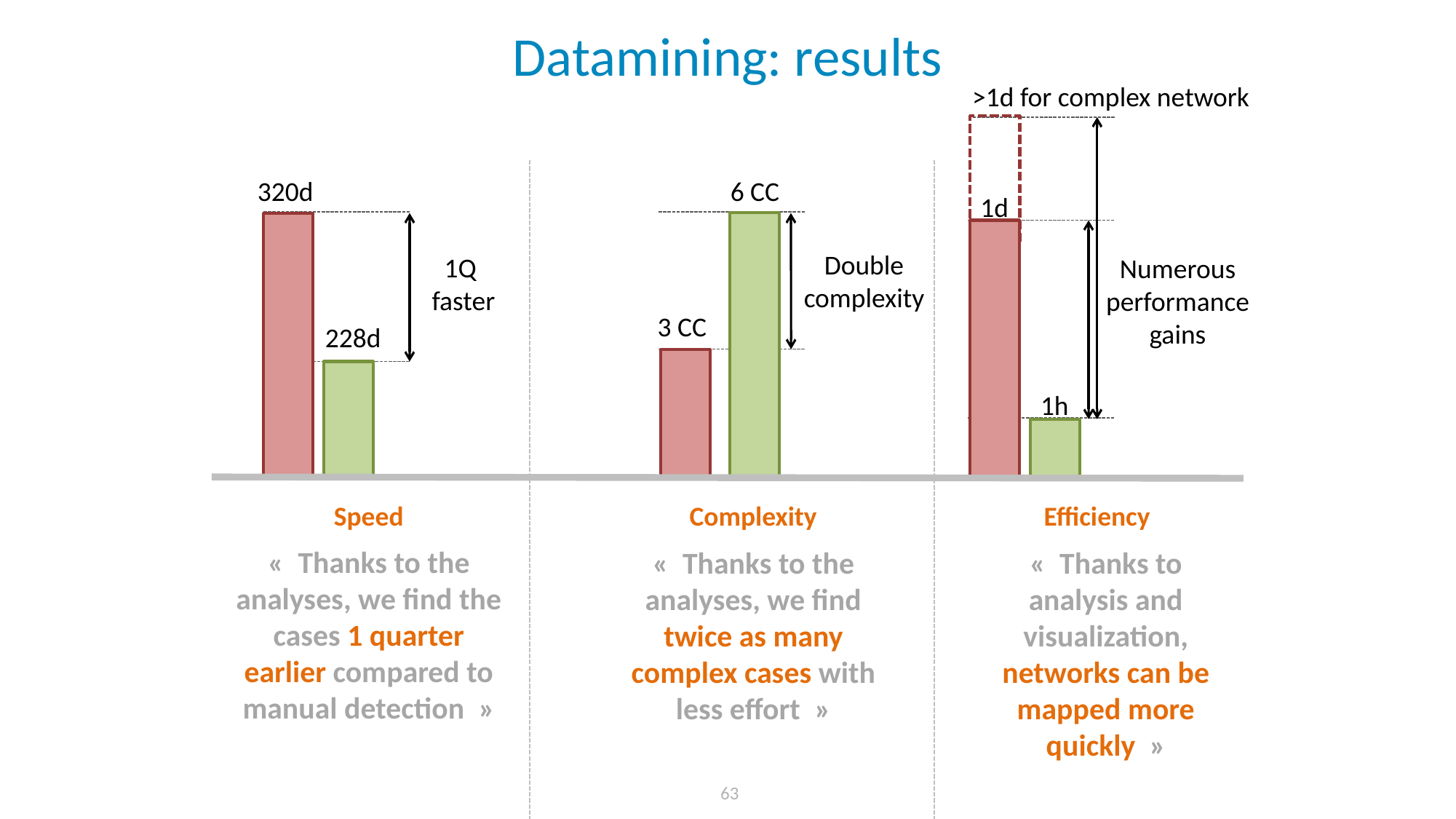

# Datamining: results
>1d for complex network

320d
6 CC
1d

Double
complexity
1Q
faster
Numerous performance gains
3 CC
228d

1h
Speed
Efficiency
Complexity
«  Thanks to the analyses, we find the cases 1 quarter earlier compared to manual detection  »
«  Thanks to the analyses, we find twice as many complex cases with less effort  »
«  Thanks to analysis and visualization, networks can be mapped more quickly  »
 63